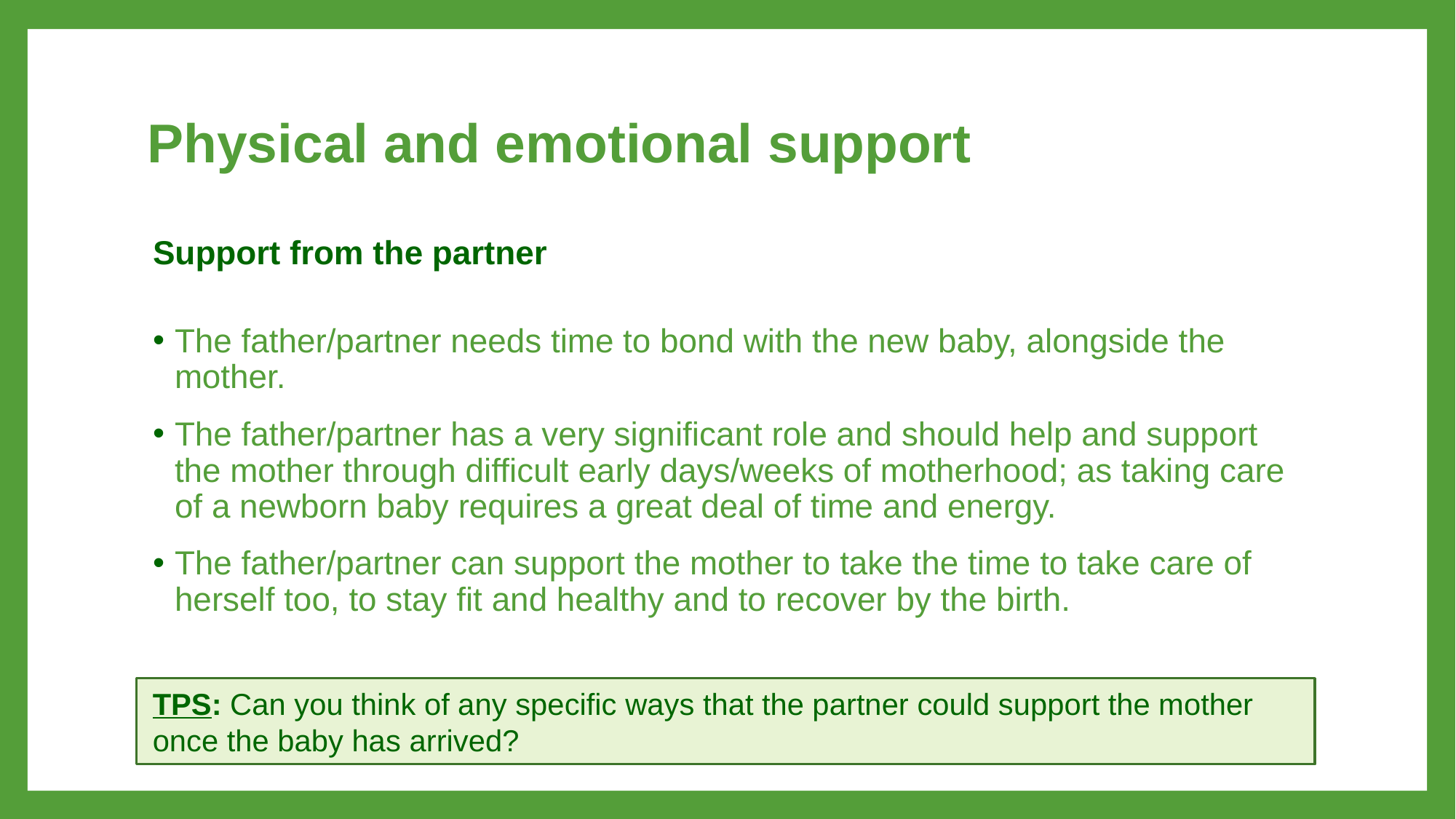

# Physical and emotional support
Support from the partner

The father/partner needs time to bond with the new baby, alongside the mother.
The father/partner has a very significant role and should help and support the mother through difficult early days/weeks of motherhood; as taking care of a newborn baby requires a great deal of time and energy.
The father/partner can support the mother to take the time to take care of herself too, to stay fit and healthy and to recover by the birth.

TPS: Can you think of any specific ways that the partner could support the mother once the baby has arrived?